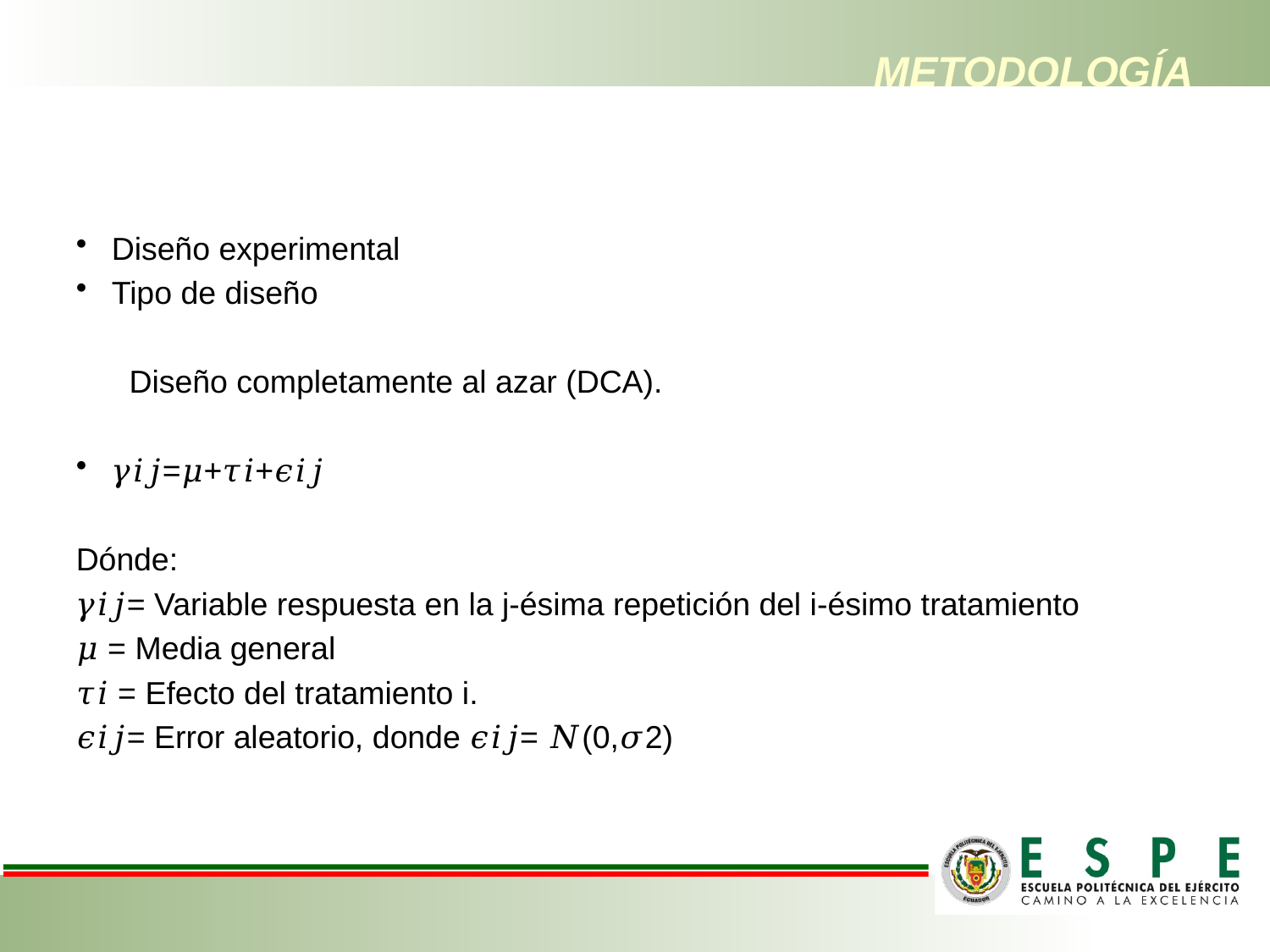

# METODOLOGÍA
Diseño experimental
Tipo de diseño

      Diseño completamente al azar (DCA).

𝛾𝑖𝑗=𝜇+𝜏𝑖+𝜖𝑖𝑗

Dónde:
𝛾𝑖𝑗= Variable respuesta en la j-ésima repetición del i-ésimo tratamiento
𝜇 = Media general
𝜏𝑖 = Efecto del tratamiento i.
𝜖𝑖𝑗= Error aleatorio, donde 𝜖𝑖𝑗= 𝑁(0,𝜎2)